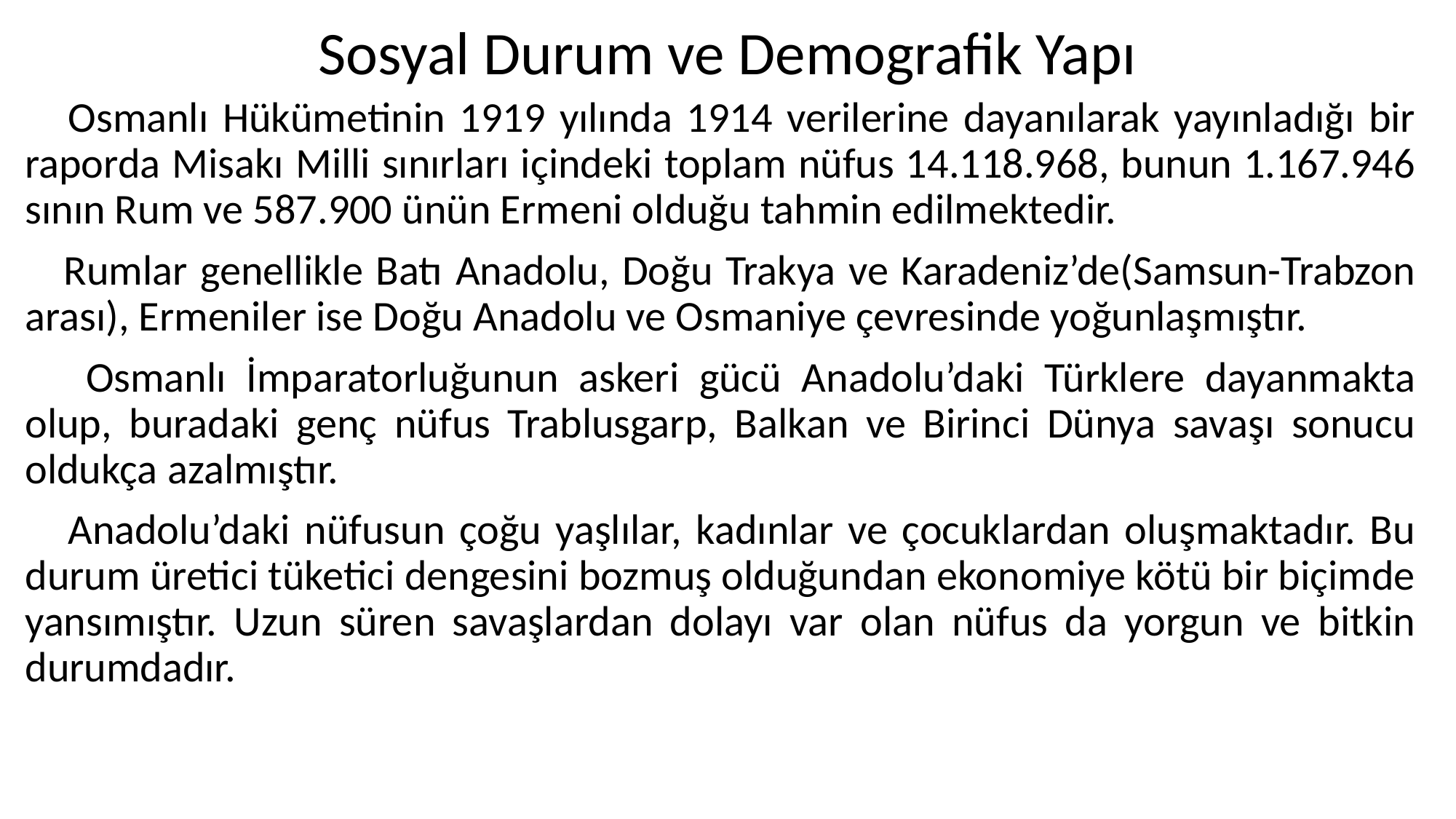

# Sosyal Durum ve Demografik Yapı
   Osmanlı Hükümetinin 1919 yılında 1914 verilerine dayanılarak yayınladığı bir raporda Misakı Milli sınırları içindeki toplam nüfus 14.118.968, bunun 1.167.946 sının Rum ve 587.900 ünün Ermeni olduğu tahmin edilmektedir.
   Rumlar genellikle Batı Anadolu, Doğu Trakya ve Karadeniz’de(Samsun-Trabzon arası), Ermeniler ise Doğu Anadolu ve Osmaniye çevresinde yoğunlaşmıştır.
   Osmanlı İmparatorluğunun askeri gücü Anadolu’daki Türklere dayanmakta olup, buradaki genç nüfus Trablusgarp, Balkan ve Birinci Dünya savaşı sonucu oldukça azalmıştır.
   Anadolu’daki nüfusun çoğu yaşlılar, kadınlar ve çocuklardan oluşmaktadır. Bu durum üretici tüketici dengesini bozmuş olduğundan ekonomiye kötü bir biçimde yansımıştır. Uzun süren savaşlardan dolayı var olan nüfus da yorgun ve bitkin durumdadır.